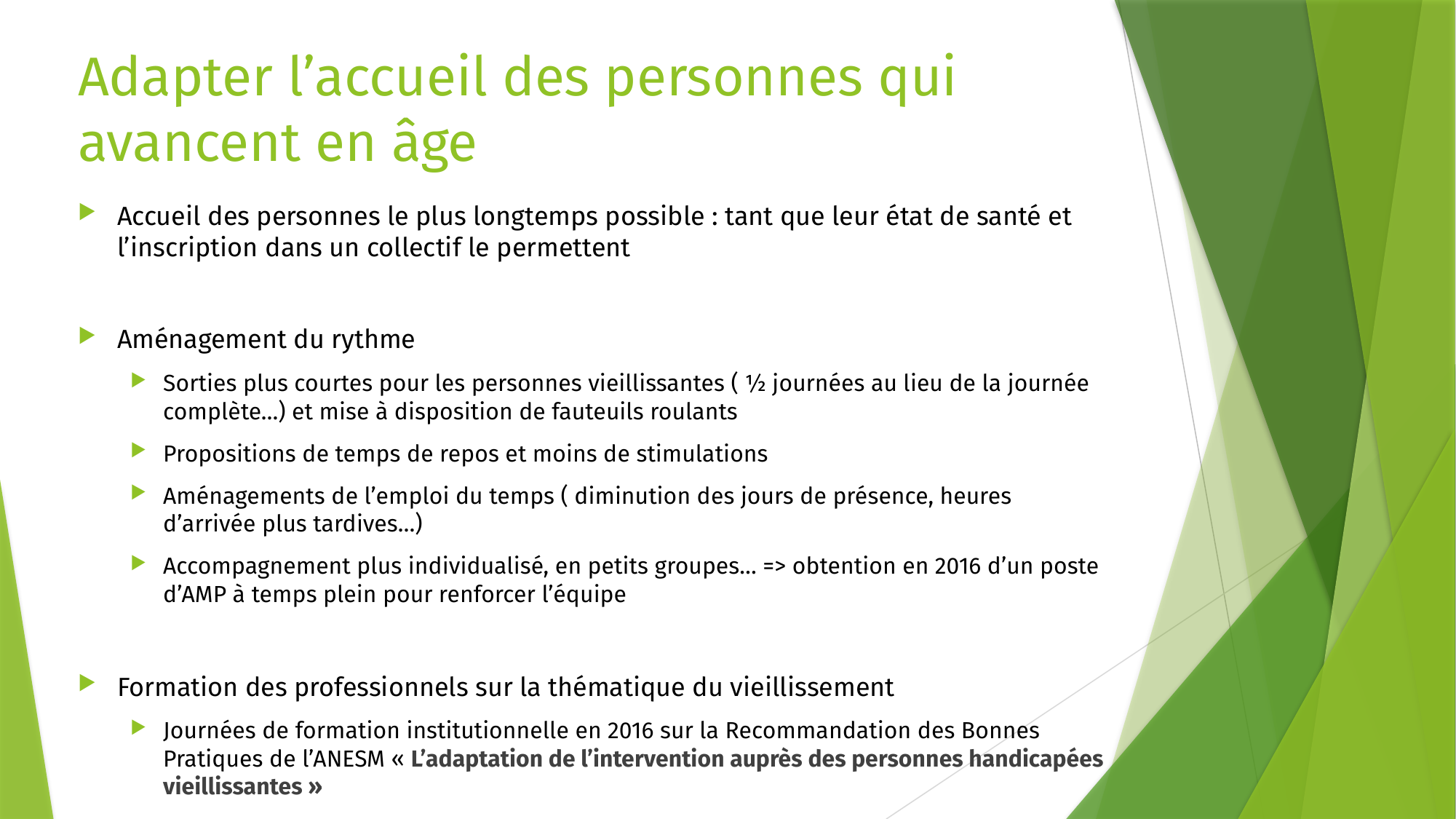

# Adapter l’accueil des personnes qui avancent en âge
Accueil des personnes le plus longtemps possible : tant que leur état de santé et l’inscription dans un collectif le permettent

Aménagement du rythme
Sorties plus courtes pour les personnes vieillissantes ( ½ journées au lieu de la journée complète…) et mise à disposition de fauteuils roulants
Propositions de temps de repos et moins de stimulations
Aménagements de l’emploi du temps ( diminution des jours de présence, heures d’arrivée plus tardives…)
Accompagnement plus individualisé, en petits groupes… => obtention en 2016 d’un poste d’AMP à temps plein pour renforcer l’équipe

Formation des professionnels sur la thématique du vieillissement
Journées de formation institutionnelle en 2016 sur la Recommandation des Bonnes Pratiques de l’ANESM « L’adaptation de l’intervention auprès des personnes handicapées vieillissantes »